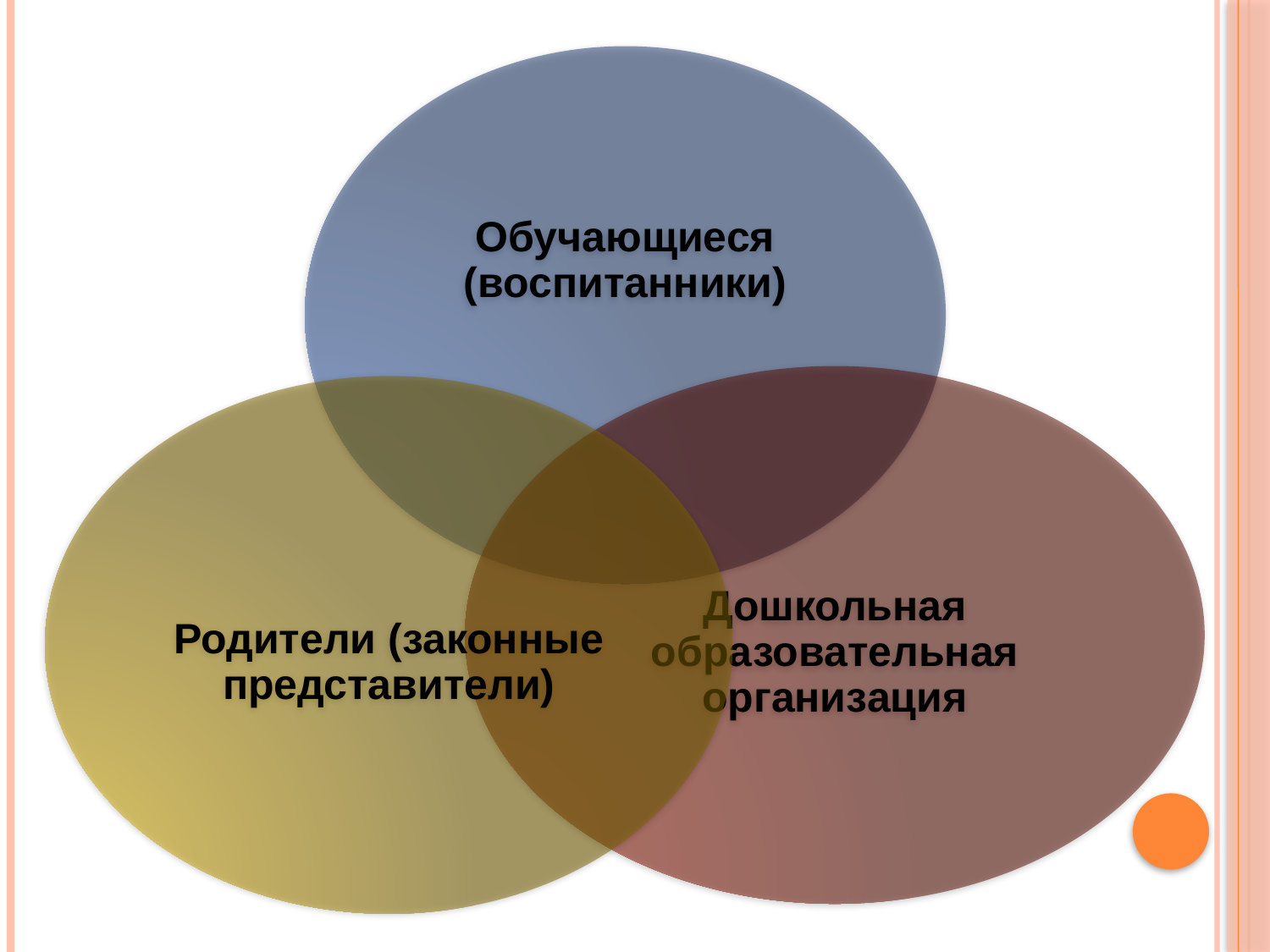

Обучающиеся (воспитанники)
Дошкольная образовательная организация
Родители (законные представители)